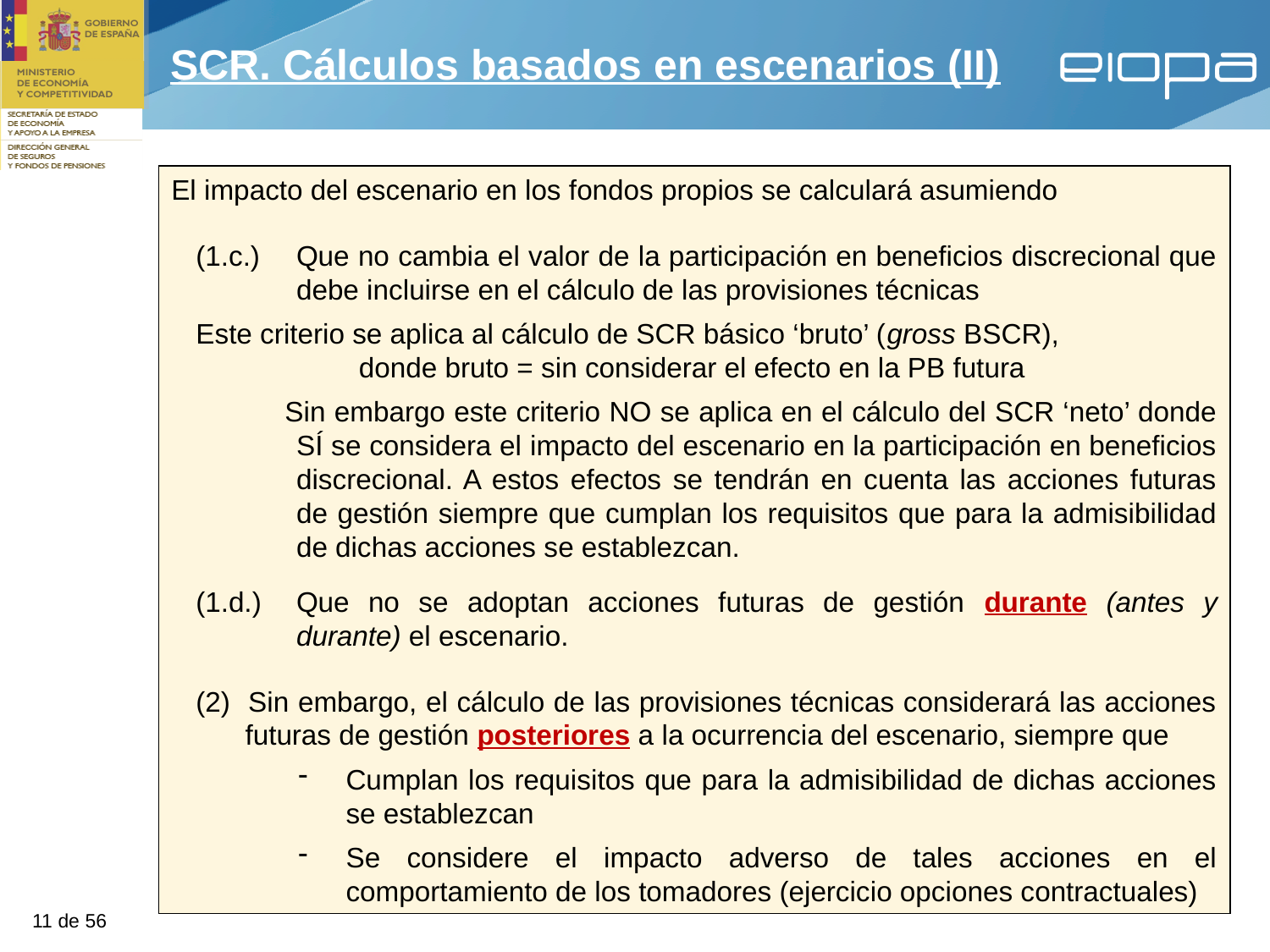

SCR. Cálculos basados en escenarios (II)
El impacto del escenario en los fondos propios se calculará asumiendo
(1.c.)	Que no cambia el valor de la participación en beneficios discrecional que debe incluirse en el cálculo de las provisiones técnicas
Este criterio se aplica al cálculo de SCR básico ‘bruto’ (gross BSCR),
donde bruto = sin considerar el efecto en la PB futura
Sin embargo este criterio NO se aplica en el cálculo del SCR ‘neto’ donde SÍ se considera el impacto del escenario en la participación en beneficios discrecional. A estos efectos se tendrán en cuenta las acciones futuras de gestión siempre que cumplan los requisitos que para la admisibilidad de dichas acciones se establezcan.
(1.d.)	Que no se adoptan acciones futuras de gestión durante (antes y durante) el escenario.
(2)  Sin embargo, el cálculo de las provisiones técnicas considerará las acciones futuras de gestión posteriores a la ocurrencia del escenario, siempre que
Cumplan los requisitos que para la admisibilidad de dichas acciones se establezcan
Se considere el impacto adverso de tales acciones en el comportamiento de los tomadores (ejercicio opciones contractuales)